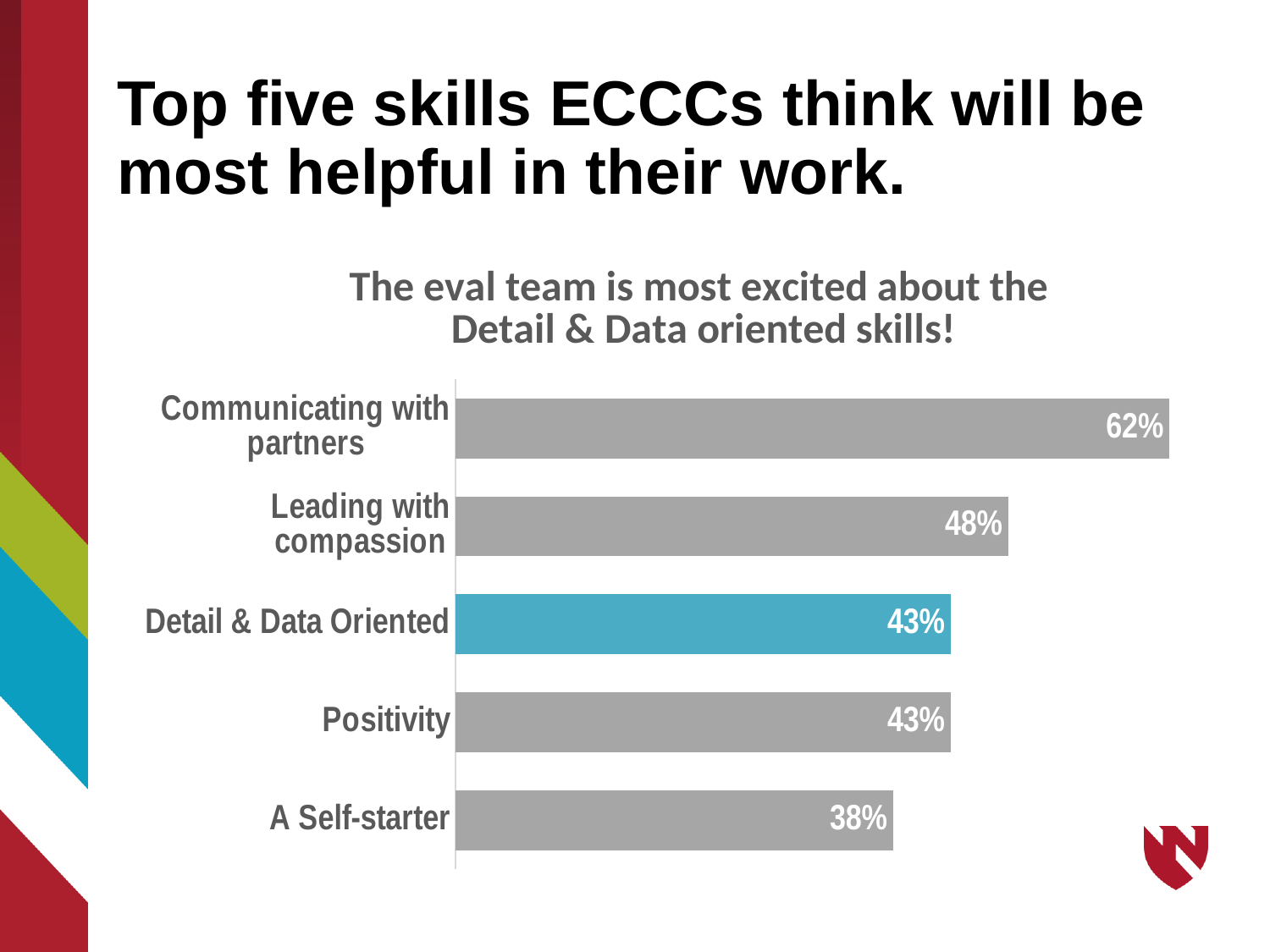

# Top five skills ECCCs think will be most helpful in their work.

### Chart: The eval team is most excited about the
Detail & Data oriented skills!

| Category | The eval team is most excited about the Detail & Data oriented skills! |
|---|---|
| A Self-starter | 0.38 |
| Positivity | 0.43 |
| Detail & Data Oriented | 0.43 |
| Leading with compassion | 0.48 |
| Communicating with partners | 0.62 |